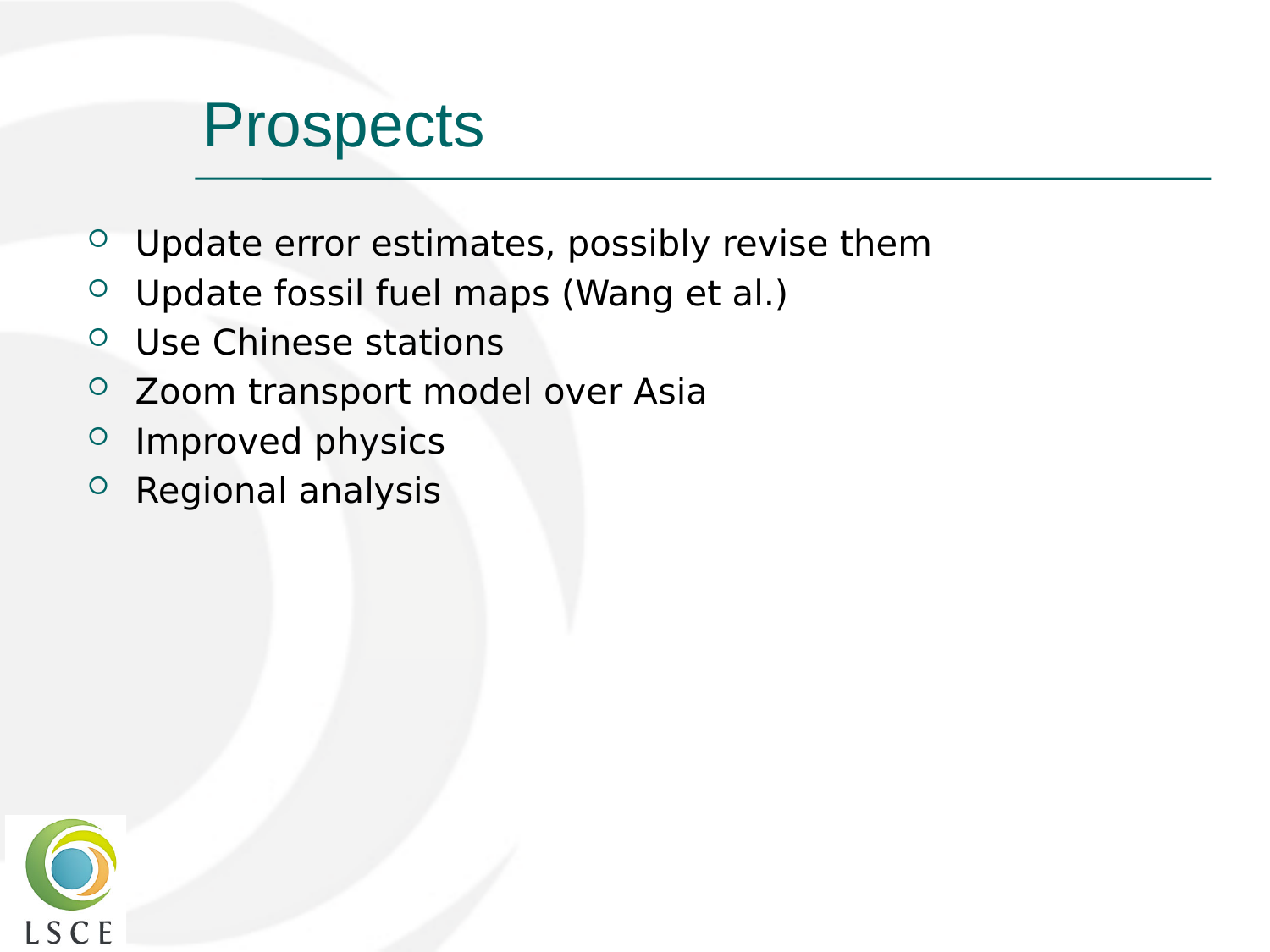

# Prospects
Update error estimates, possibly revise them
Update fossil fuel maps (Wang et al.)
Use Chinese stations
Zoom transport model over Asia
Improved physics
Regional analysis